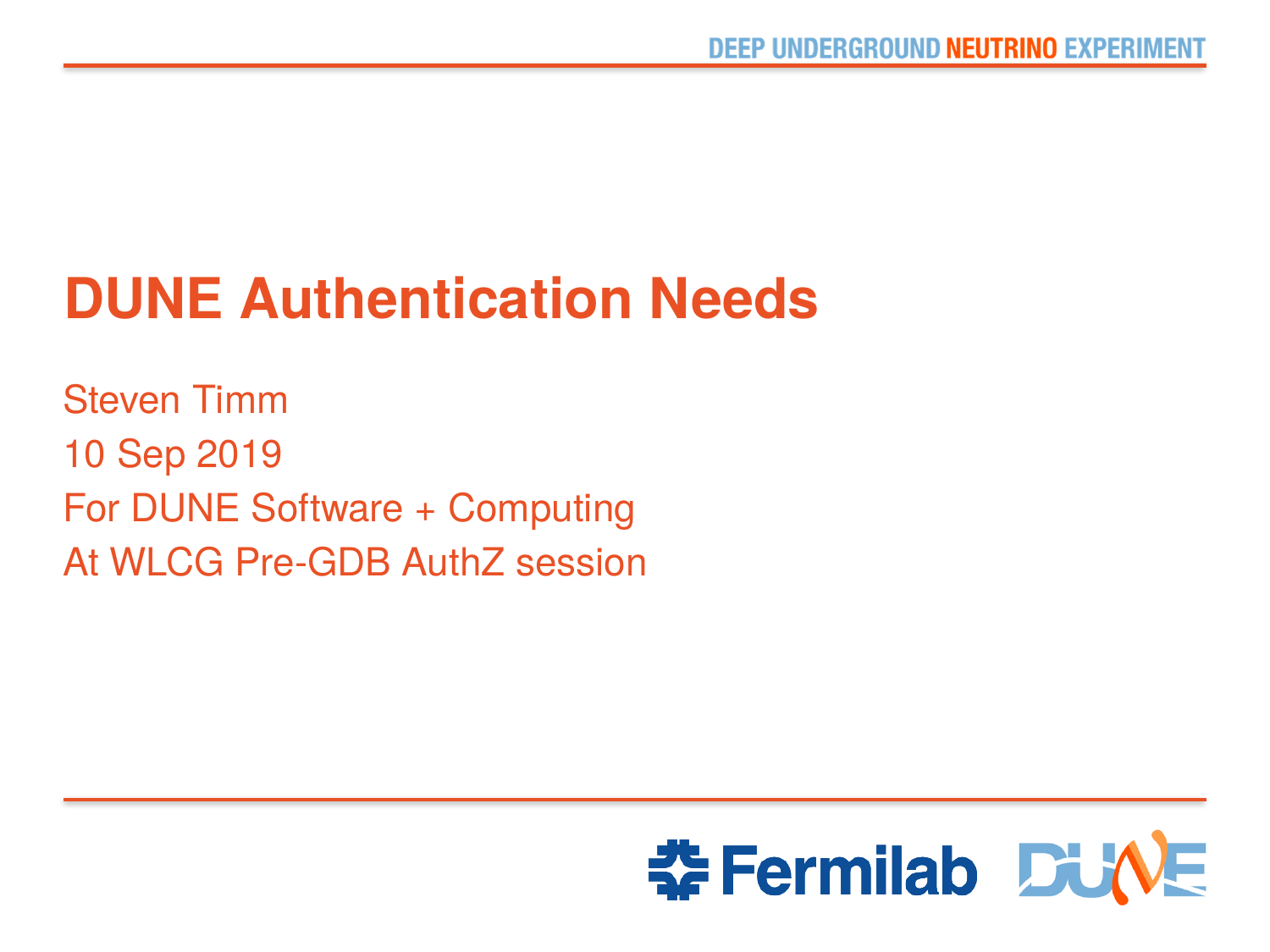

# DUNE Authentication Needs
Steven Timm
10 Sep 2019
For DUNE Software + Computing
At WLCG Pre-GDB AuthZ session